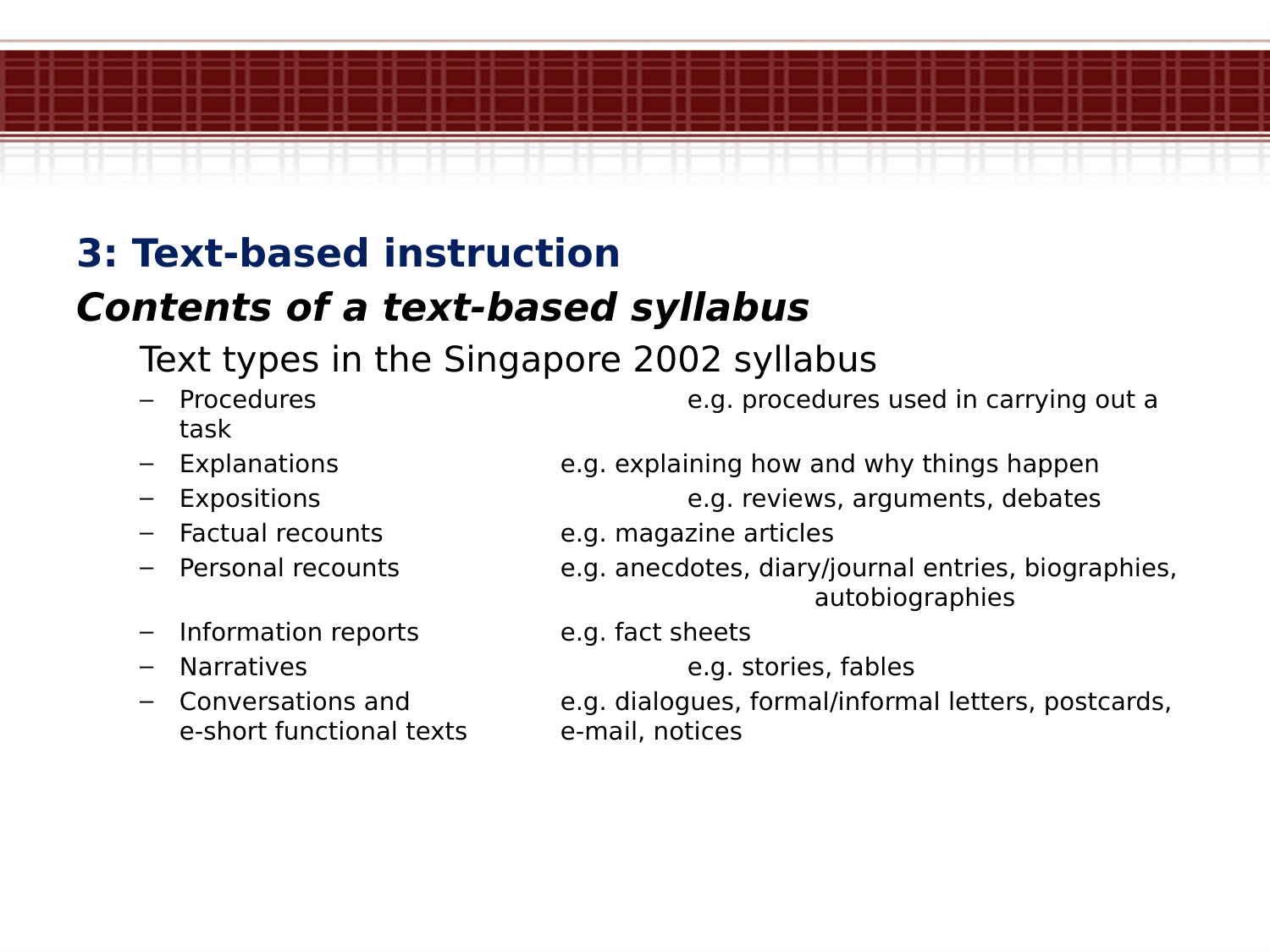

3: Text-based instruction
Contents of a text-based syllabus
Text types in the Singapore 2002 syllabus
Procedures			e.g. procedures used in carrying out a task
Explanations		e.g. explaining how and why things happen
Expositions	          		e.g. reviews, arguments, debates
Factual recounts		e.g. magazine articles
Personal recounts        	e.g. anecdotes, diary/journal entries, biographies, 					autobiographies
Information reports      	e.g. fact sheets
Narratives	   		e.g. stories, fables
Conversations and       	e.g. dialogues, formal/informal letters, postcards, e-short functional texts	e-mail, notices